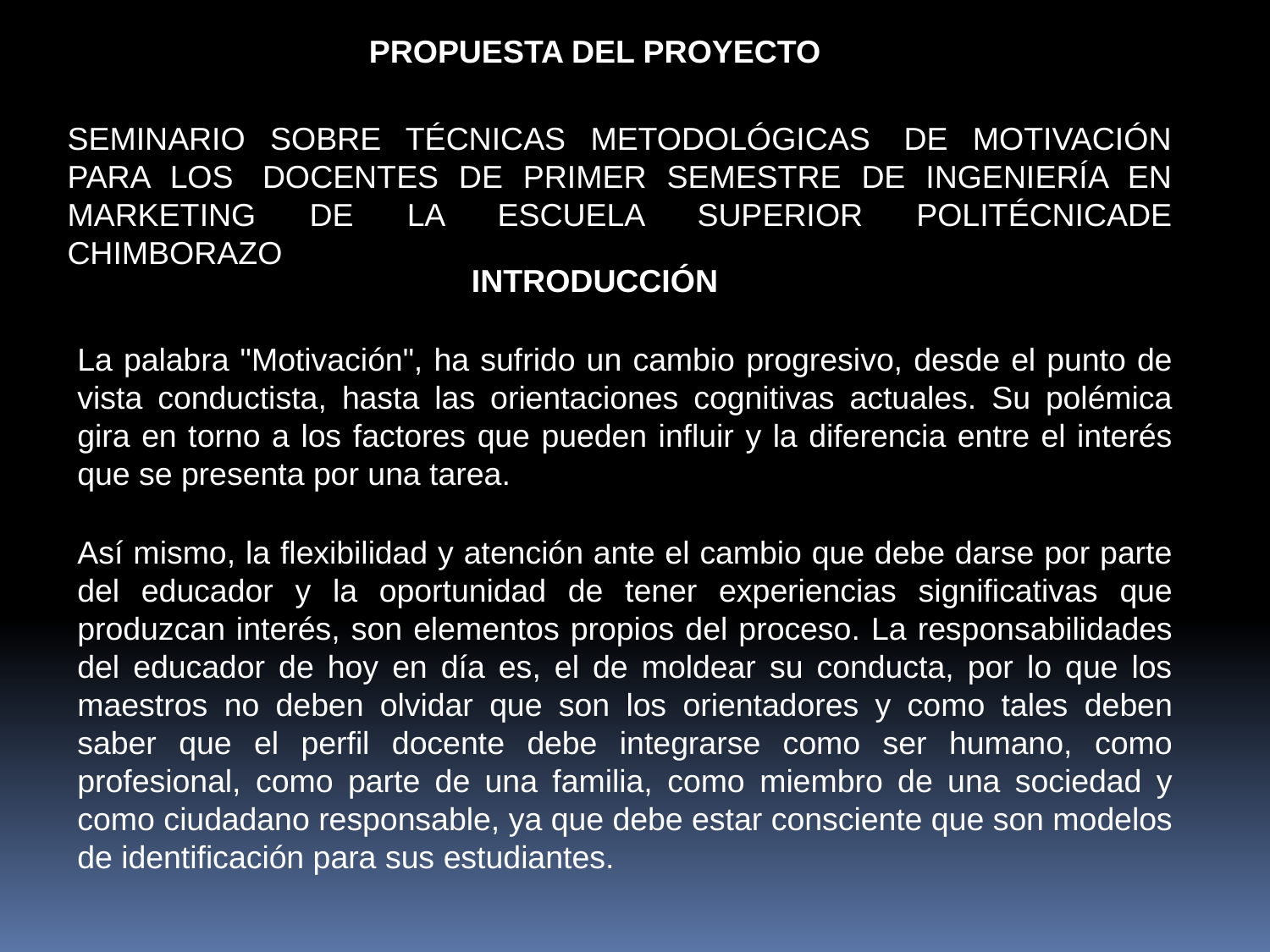

PROPUESTA DEL PROYECTO
SEMINARIO SOBRE TÉCNICAS METODOLÓGICAS  DE MOTIVACIÓN PARA LOS  DOCENTES DE PRIMER SEMESTRE DE INGENIERÍA EN MARKETING DE LA ESCUELA SUPERIOR POLITÉCNICADE CHIMBORAZO
INTRODUCCIÓN
La palabra "Motivación", ha sufrido un cambio progresivo, desde el punto de vista conductista, hasta las orientaciones cognitivas actuales. Su polémica gira en torno a los factores que pueden influir y la diferencia entre el interés que se presenta por una tarea.
Así mismo, la flexibilidad y atención ante el cambio que debe darse por parte del educador y la oportunidad de tener experiencias significativas que produzcan interés, son elementos propios del proceso. La responsabilidades del educador de hoy en día es, el de moldear su conducta, por lo que los maestros no deben olvidar que son los orientadores y como tales deben saber que el perfil docente debe integrarse como ser humano, como profesional, como parte de una familia, como miembro de una sociedad y como ciudadano responsable, ya que debe estar consciente que son modelos de identificación para sus estudiantes.